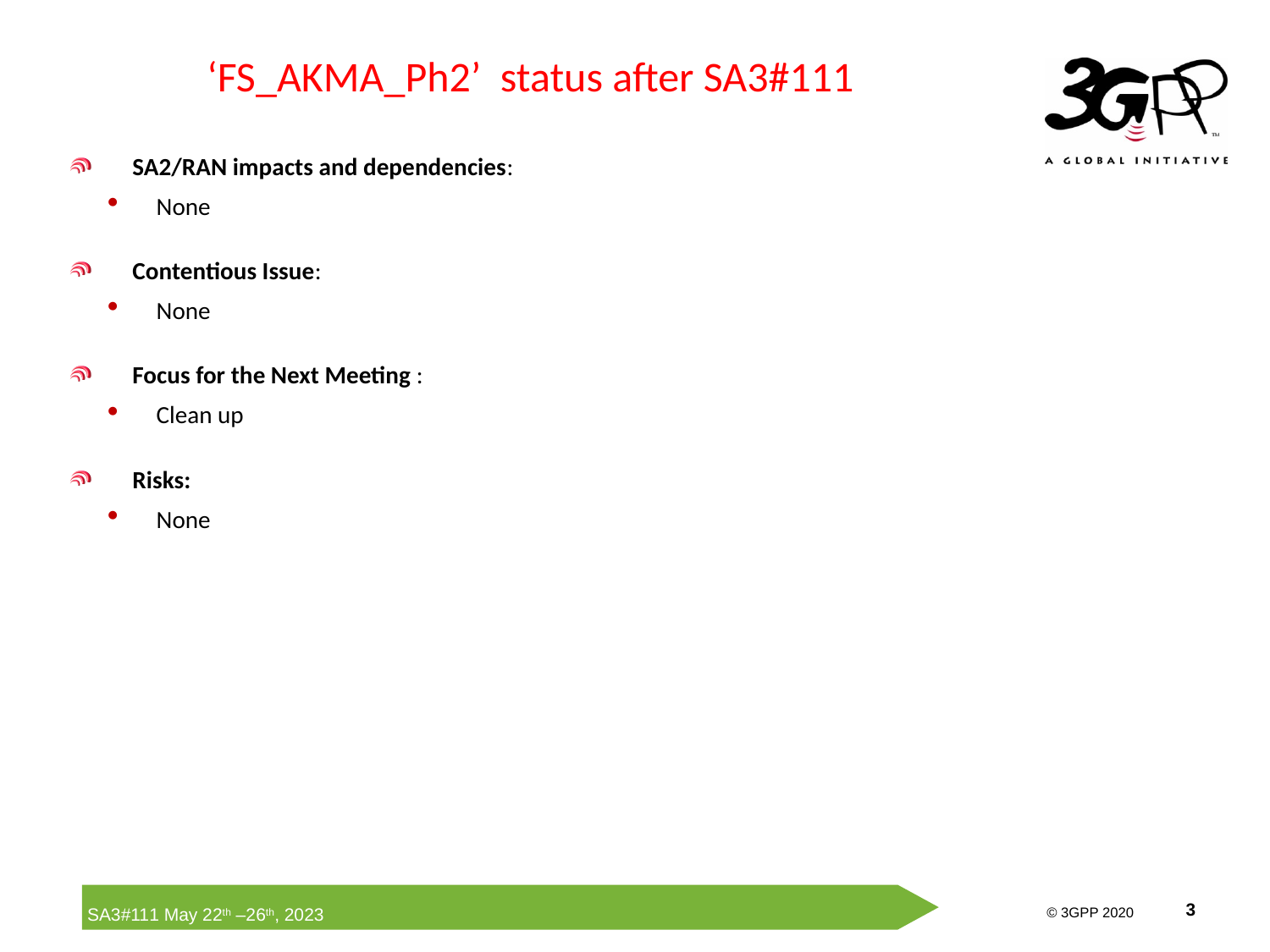

# ‘FS_AKMA_Ph2’  status after SA3#111
SA2/RAN impacts and dependencies:
None

Contentious Issue:
None

Focus for the Next Meeting :
Clean up

Risks:
None